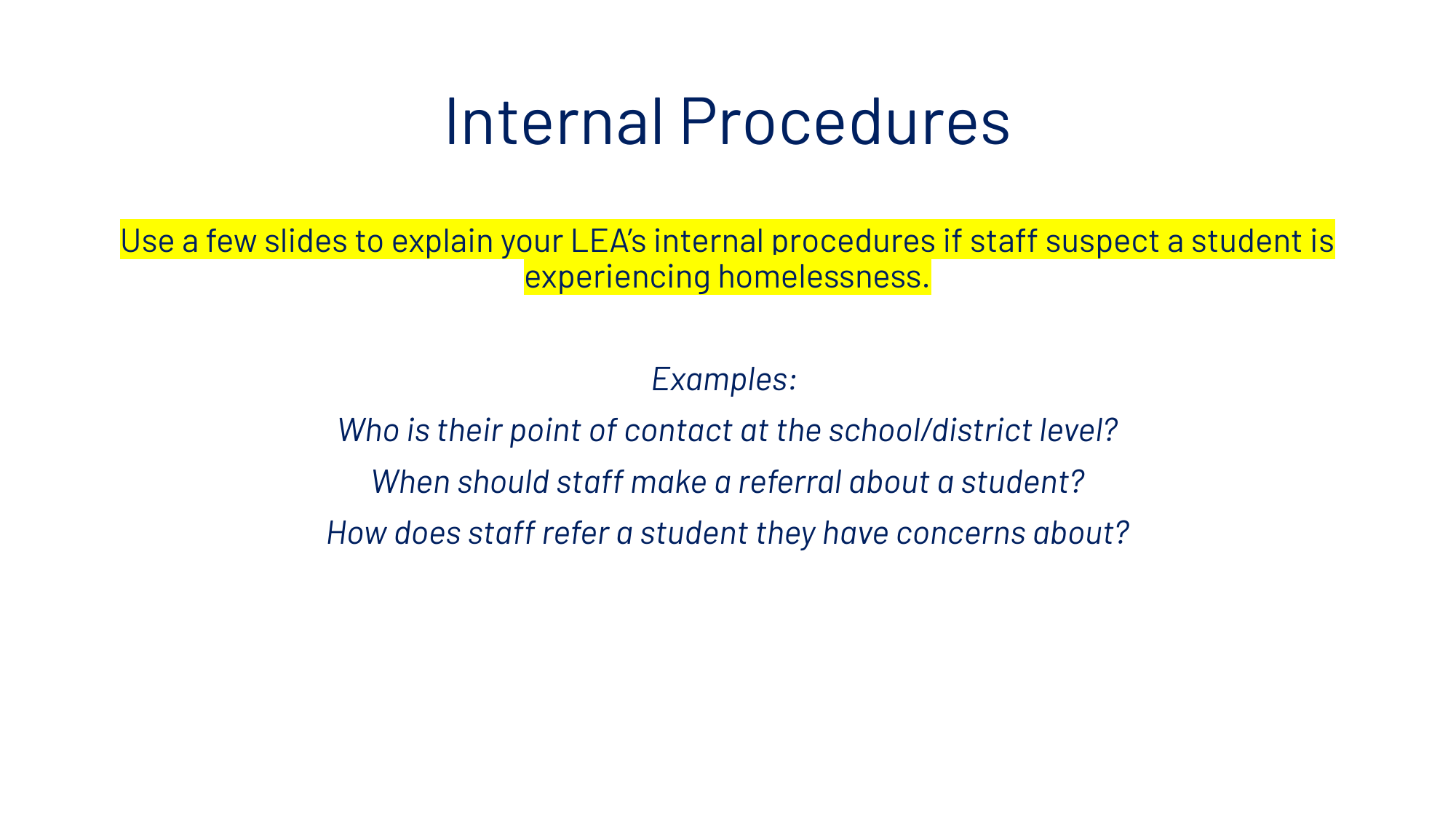

# Internal Procedures
Use a few slides to explain your LEA’s internal procedures if staff suspect a student is experiencing homelessness.

Examples:
Who is their point of contact at the school/district level?
When should staff make a referral about a student?
How does staff refer a student they have concerns about?